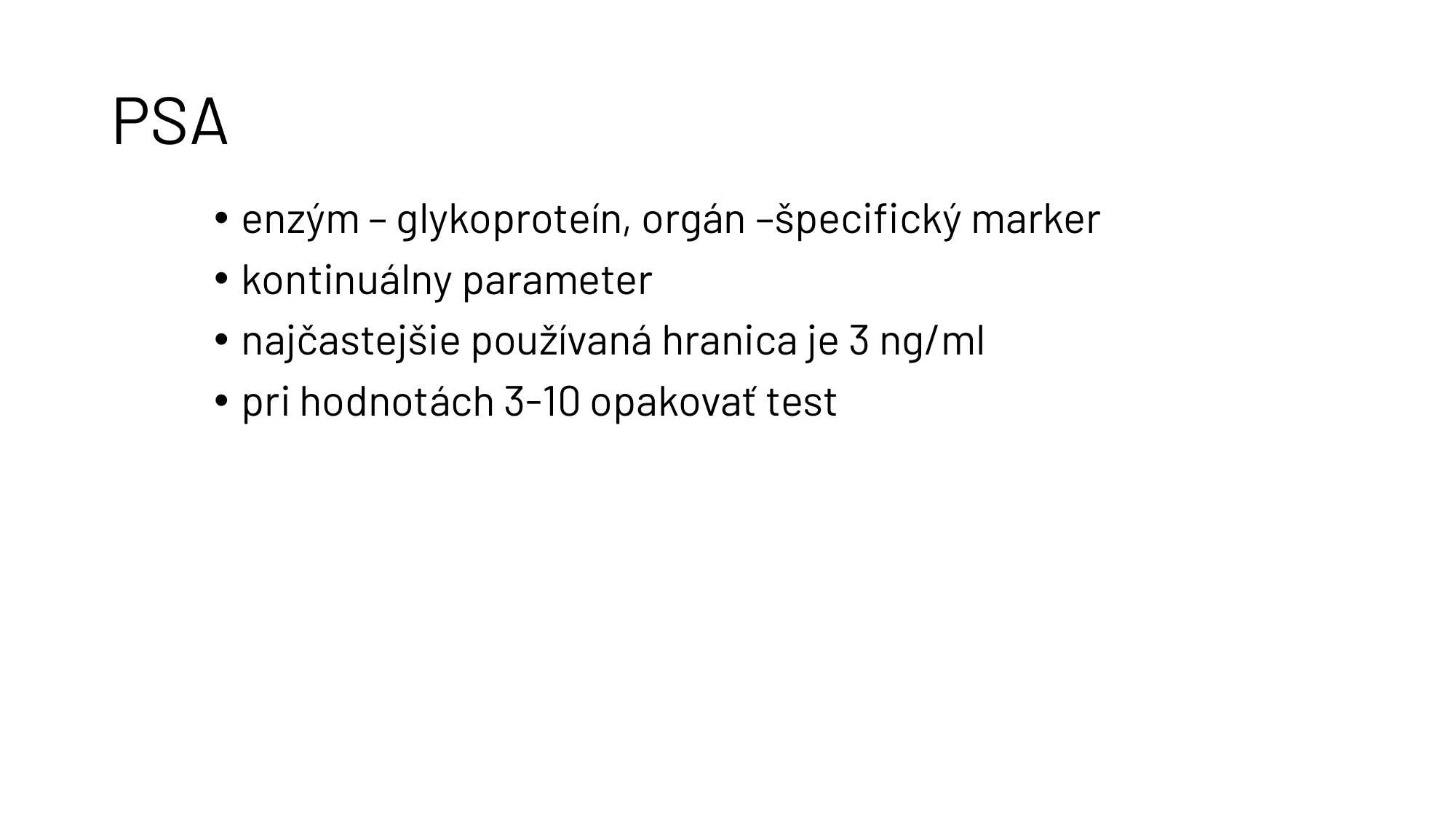

# PSA
enzým – glykoproteín, orgán –špecifický marker
kontinuálny parameter
najčastejšie používaná hranica je 3 ng/ml
pri hodnotách 3-10 opakovať test